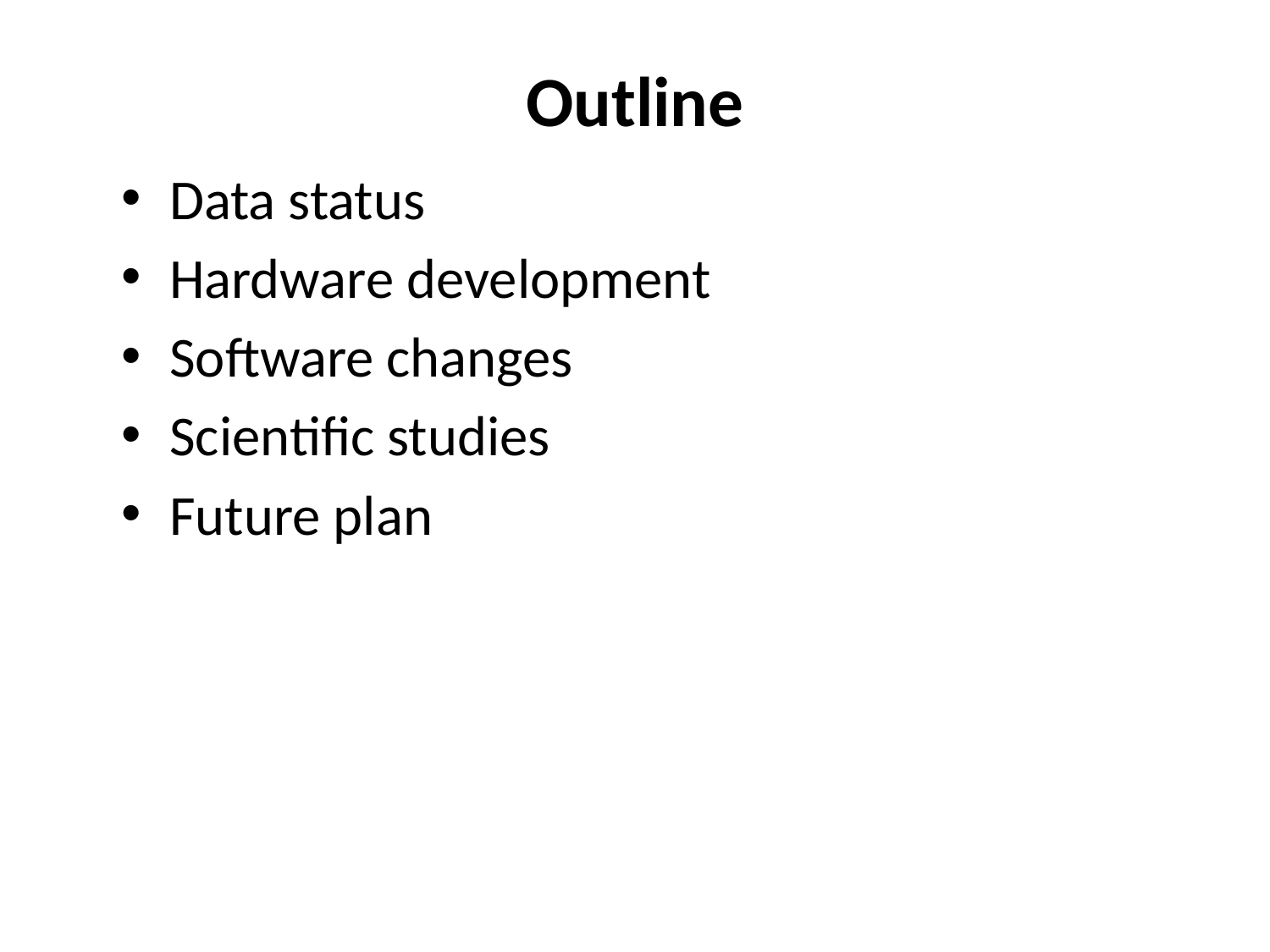

# Outline
Data status
Hardware development
Software changes
Scientific studies
Future plan